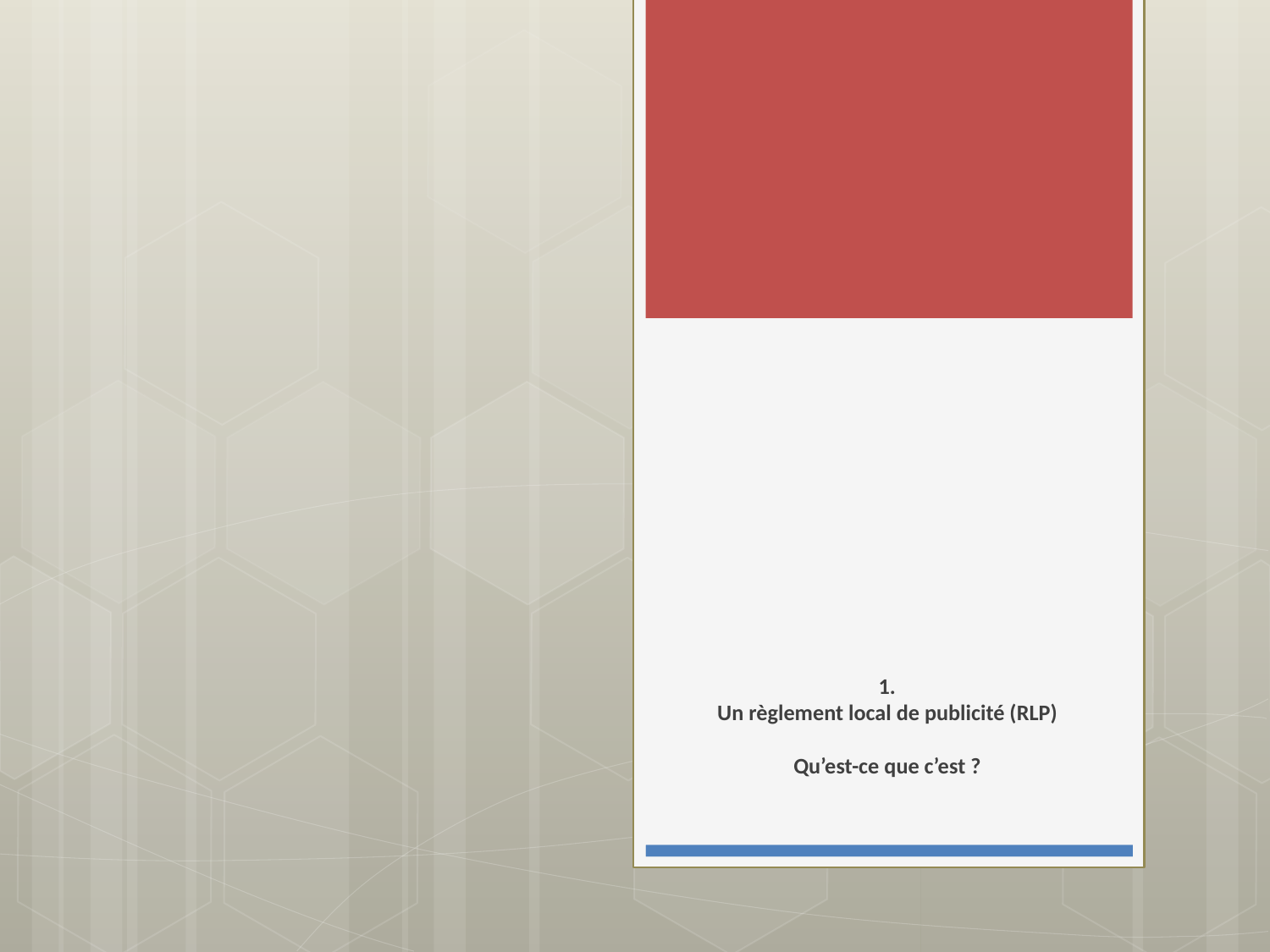

# 1. Un règlement local de publicité (RLP) Qu’est-ce que c’est ?